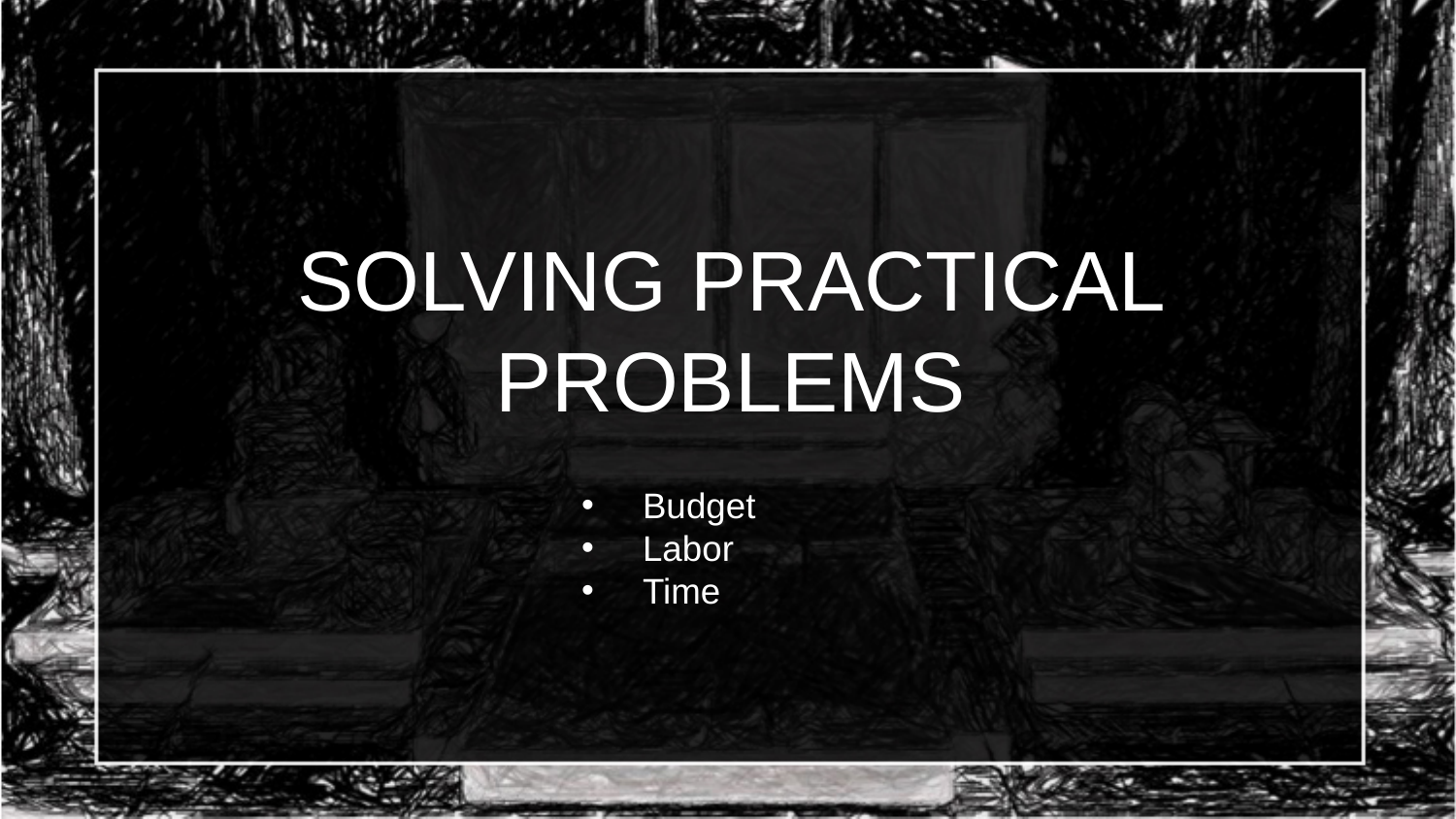

# SOLVING PRACTICAL PROBLEMS
Budget
Labor
Time